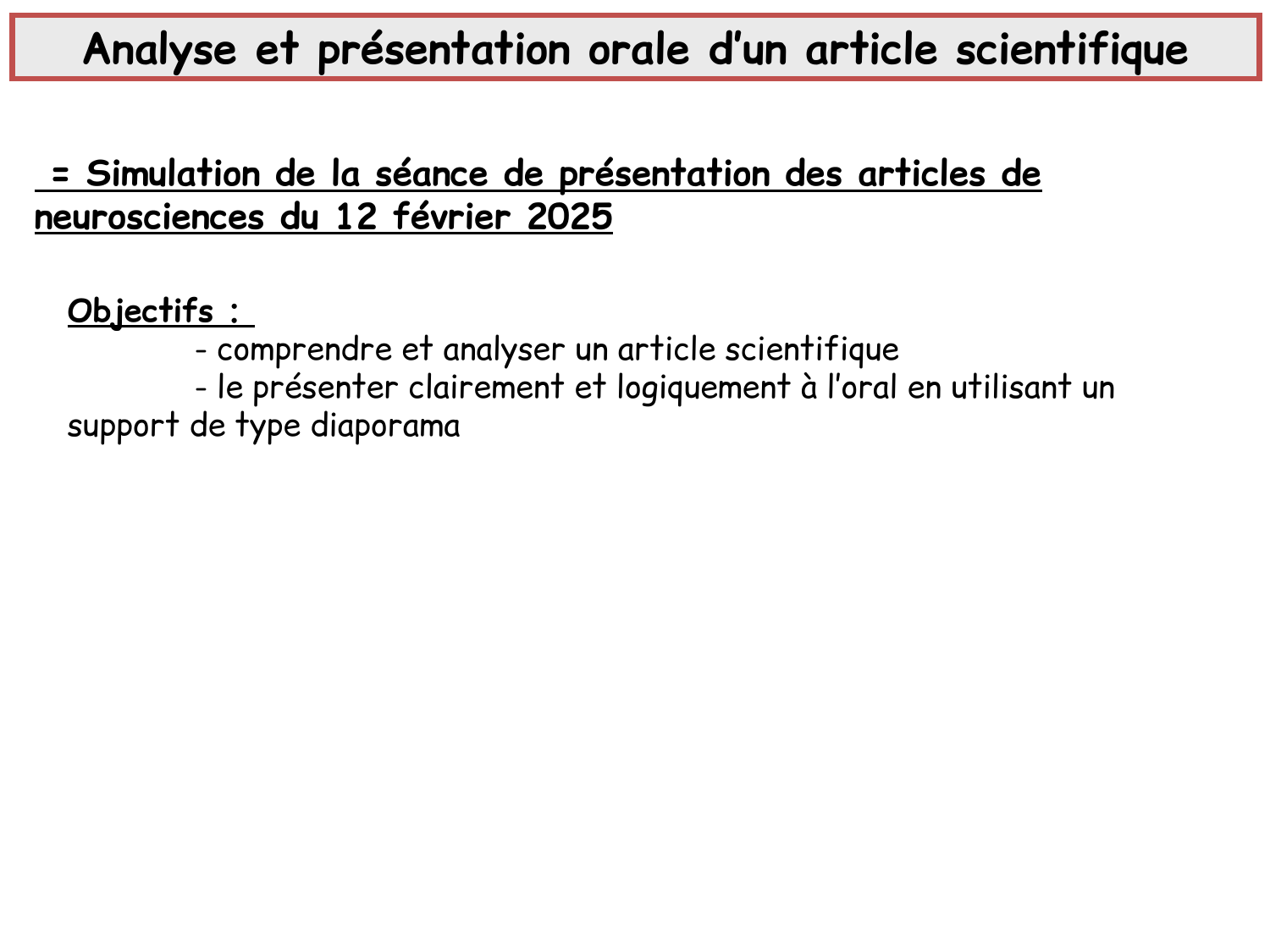

Analyse et présentation orale d’un article scientifique
 = Simulation de la séance de présentation des articles de neurosciences du 12 février 2025
Objectifs :
	- comprendre et analyser un article scientifique
	- le présenter clairement et logiquement à l’oral en utilisant un support de type diaporama